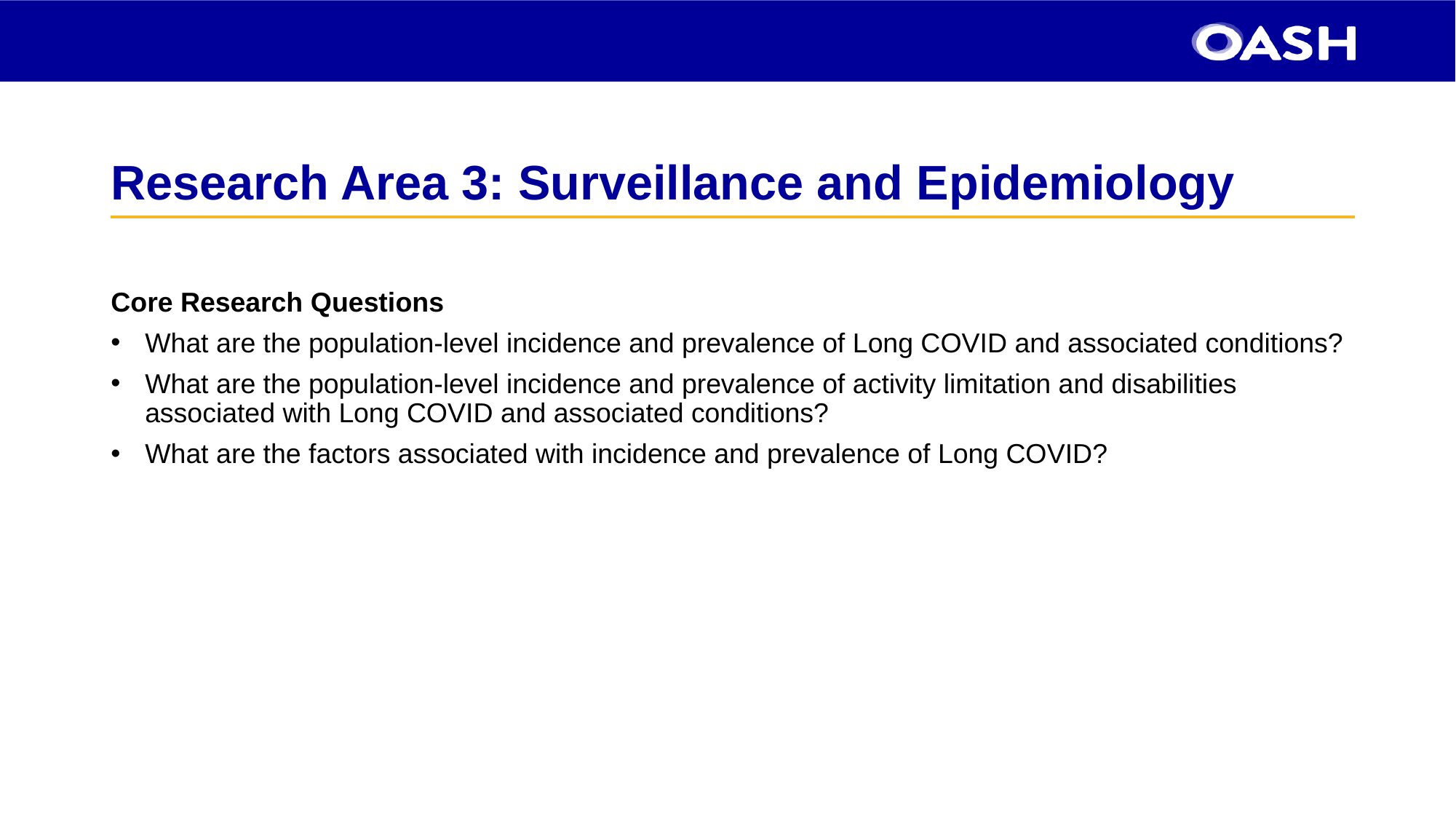

# Research Area 3: Surveillance and Epidemiology
Core Research Questions
What are the population-level incidence and prevalence of Long COVID and associated conditions?
What are the population-level incidence and prevalence of activity limitation and disabilities associated with Long COVID and associated conditions?
What are the factors associated with incidence and prevalence of Long COVID?